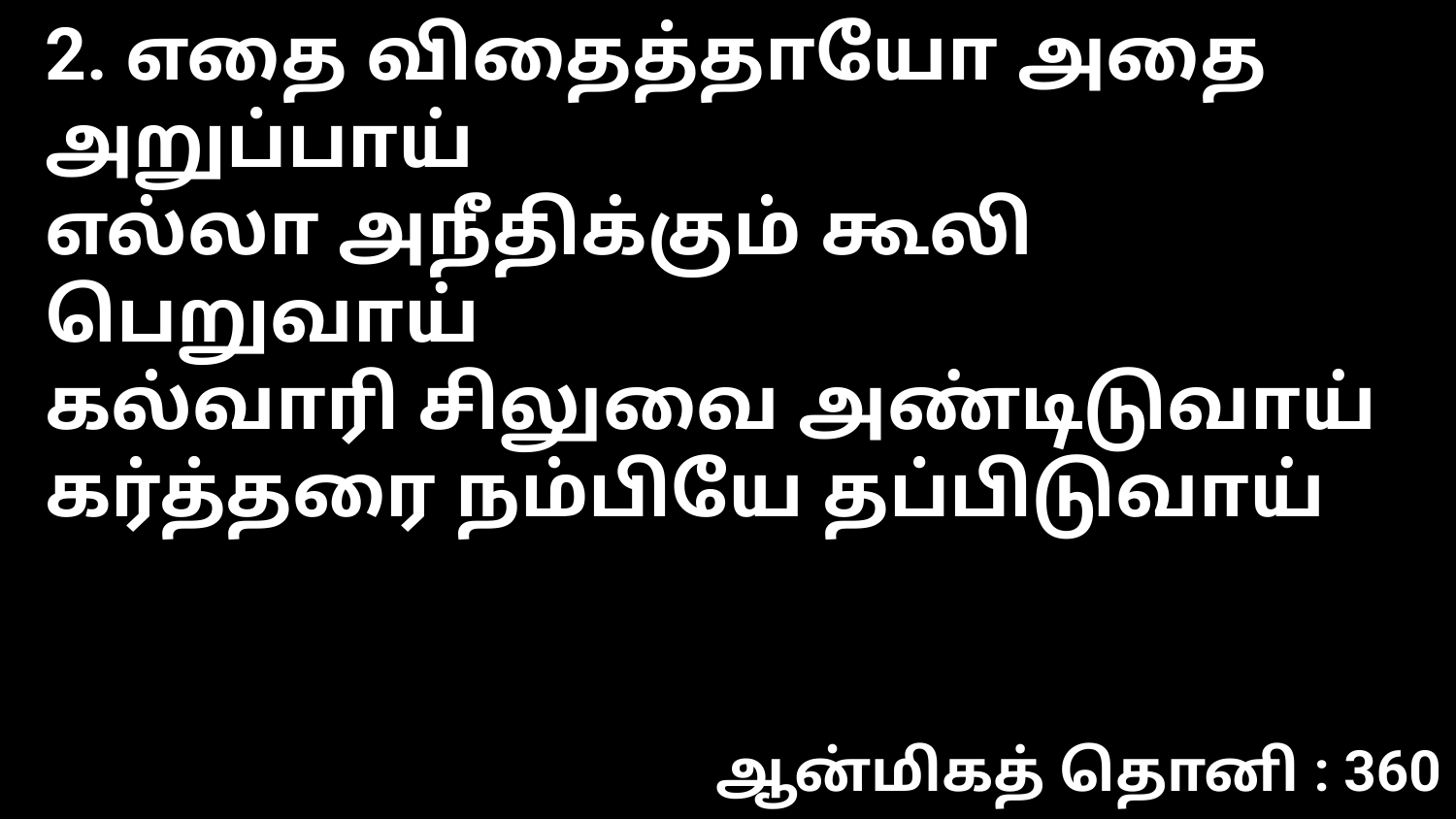

2. எதை விதைத்தாயோ அதை அறுப்பாய்
எல்லா அநீதிக்கும் கூலி பெறுவாய்
கல்வாரி சிலுவை அண்டிடுவாய்
கர்த்தரை நம்பியே தப்பிடுவாய்

ஆன்மிகத் தொனி : 360